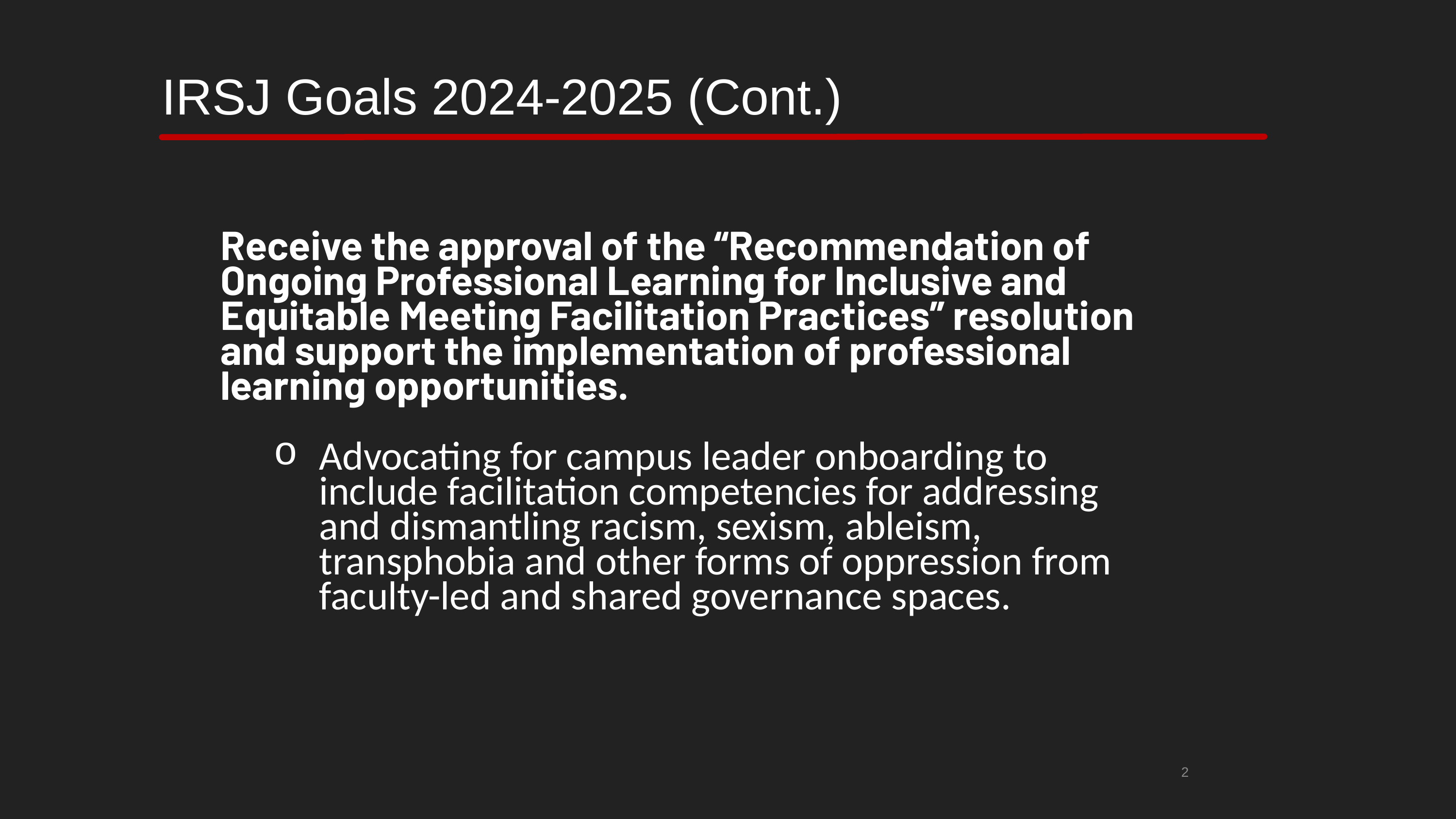

IRSJ Goals 2024-2025 (Cont.)

Receive the approval of the “Recommendation of Ongoing Professional Learning for Inclusive and Equitable Meeting Facilitation Practices” resolution and support the implementation of professional learning opportunities.
Advocating for campus leader onboarding to include facilitation competencies for addressing and dismantling racism, sexism, ableism, transphobia and other forms of oppression from faculty-led and shared governance spaces.
2